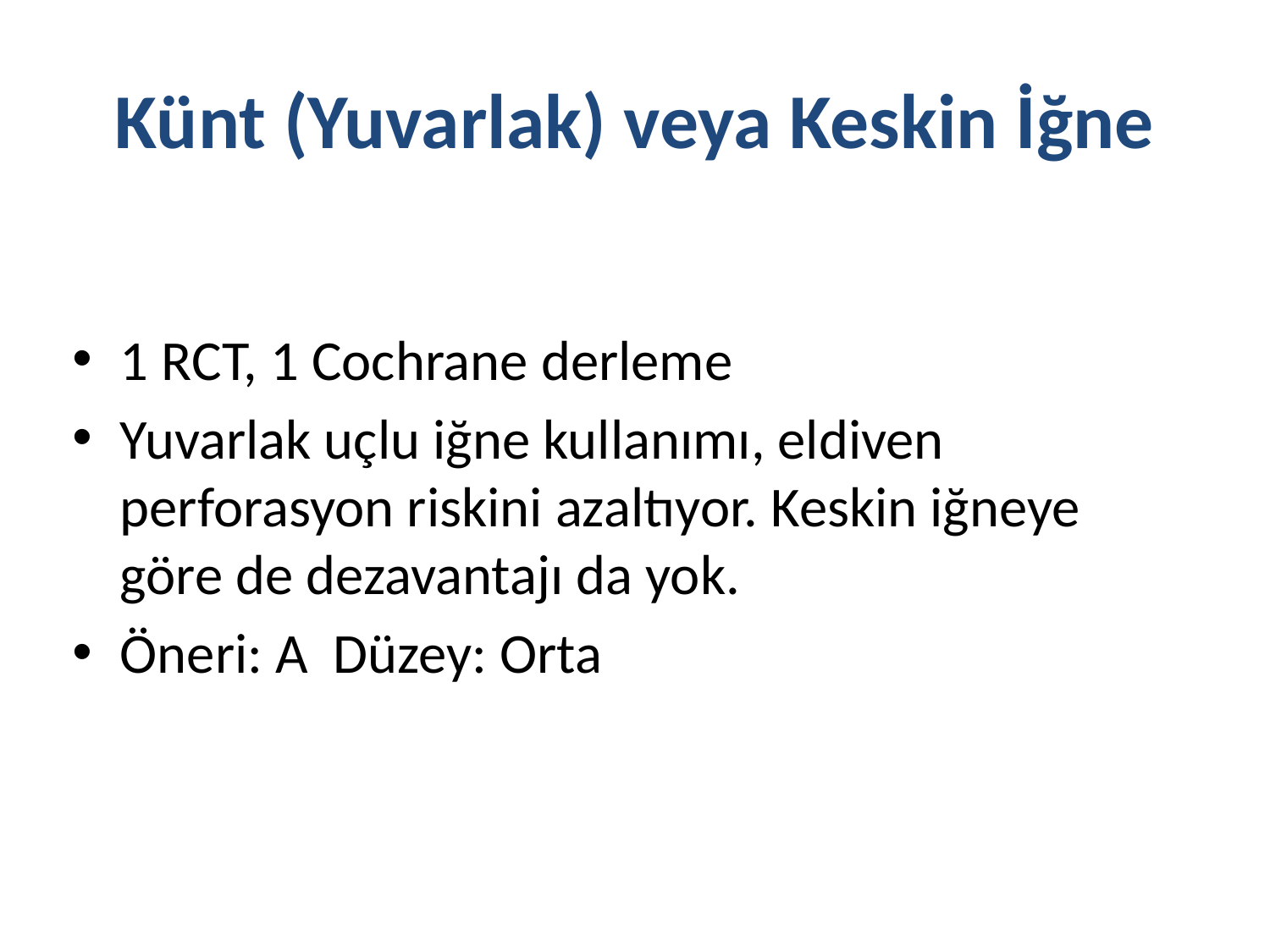

# Künt (Yuvarlak) veya Keskin İğne
1 RCT, 1 Cochrane derleme
Yuvarlak uçlu iğne kullanımı, eldiven perforasyon riskini azaltıyor. Keskin iğneye göre de dezavantajı da yok.
Öneri: A  Düzey: Orta